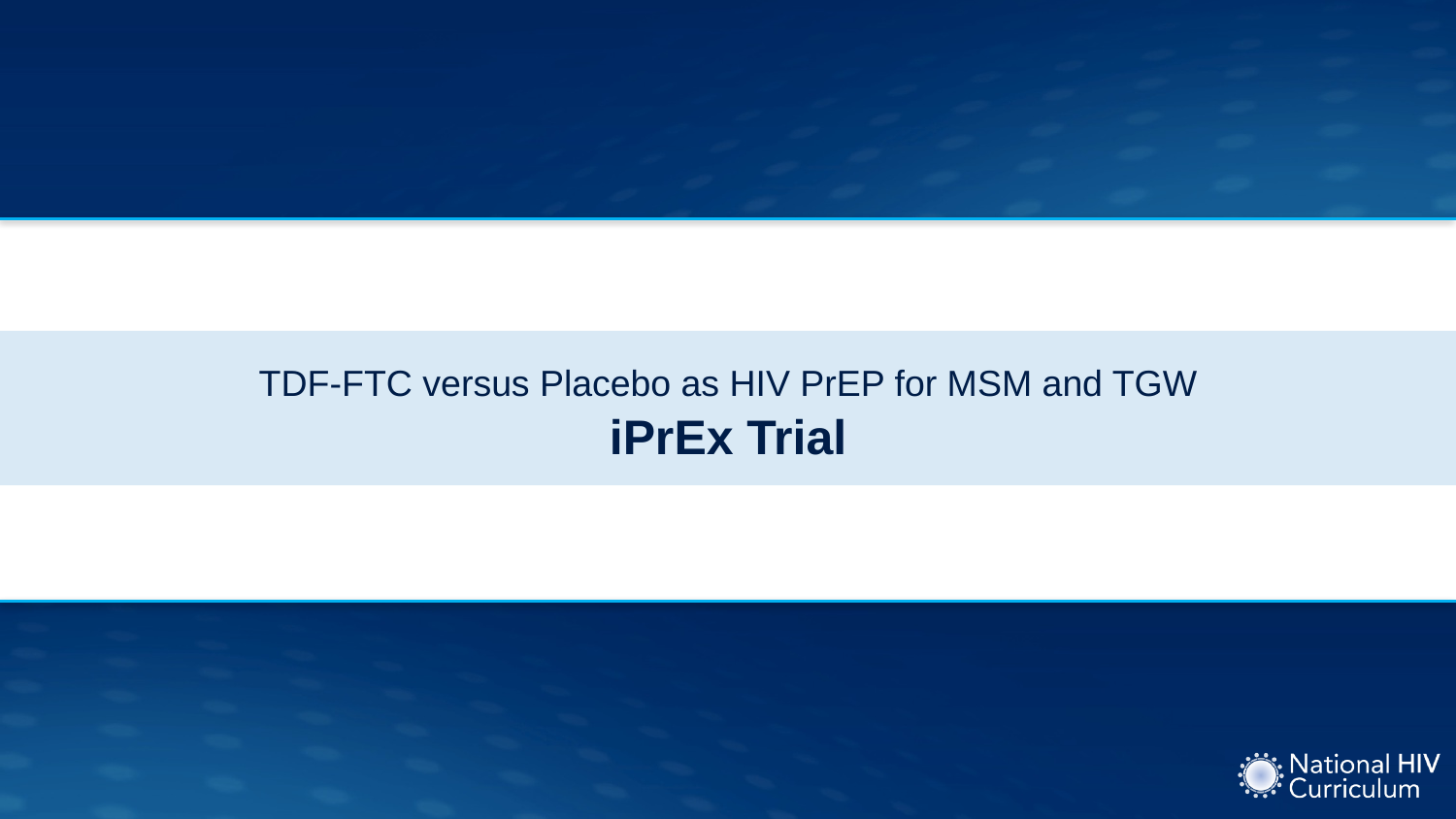

# TDF-FTC versus Placebo as HIV PrEP for MSM and TGW iPrEx Trial